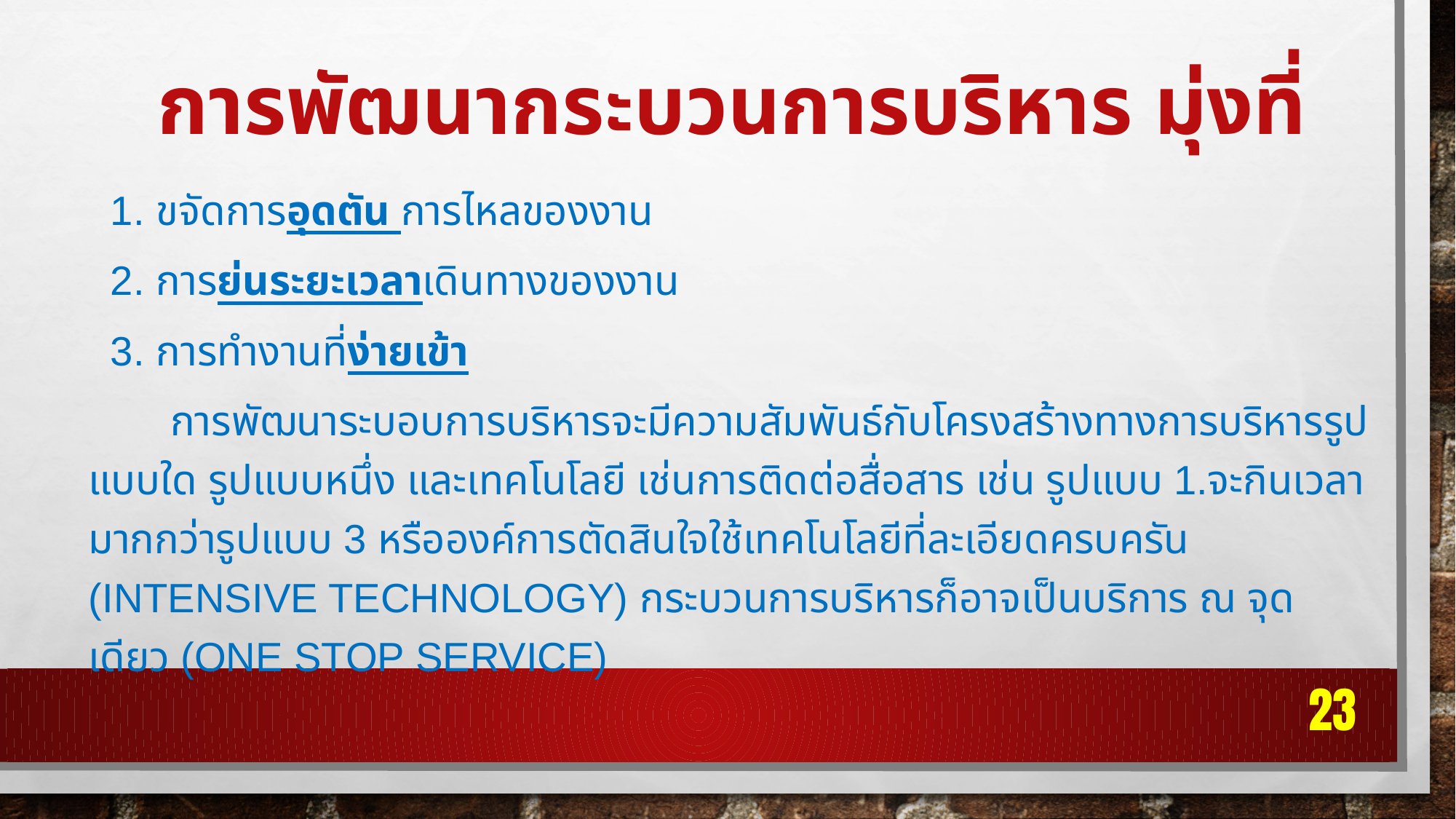

# การพัฒนากระบวนการบริหาร มุ่งที่
		1. ขจัดการอุดตัน การไหลของงาน
		2. การย่นระยะเวลาเดินทางของงาน
		3. การทำงานที่ง่ายเข้า
	การพัฒนาระบอบการบริหารจะมีความสัมพันธ์กับโครงสร้างทางการบริหารรูปแบบใด รูปแบบหนึ่ง และเทคโนโลยี เช่นการติดต่อสื่อสาร เช่น รูปแบบ 1.จะกินเวลามากกว่ารูปแบบ 3 หรือองค์การตัดสินใจใช้เทคโนโลยีที่ละเอียดครบครัน (Intensive technology) กระบวนการบริหารก็อาจเป็นบริการ ณ จุดเดียว (One Stop Service)
23